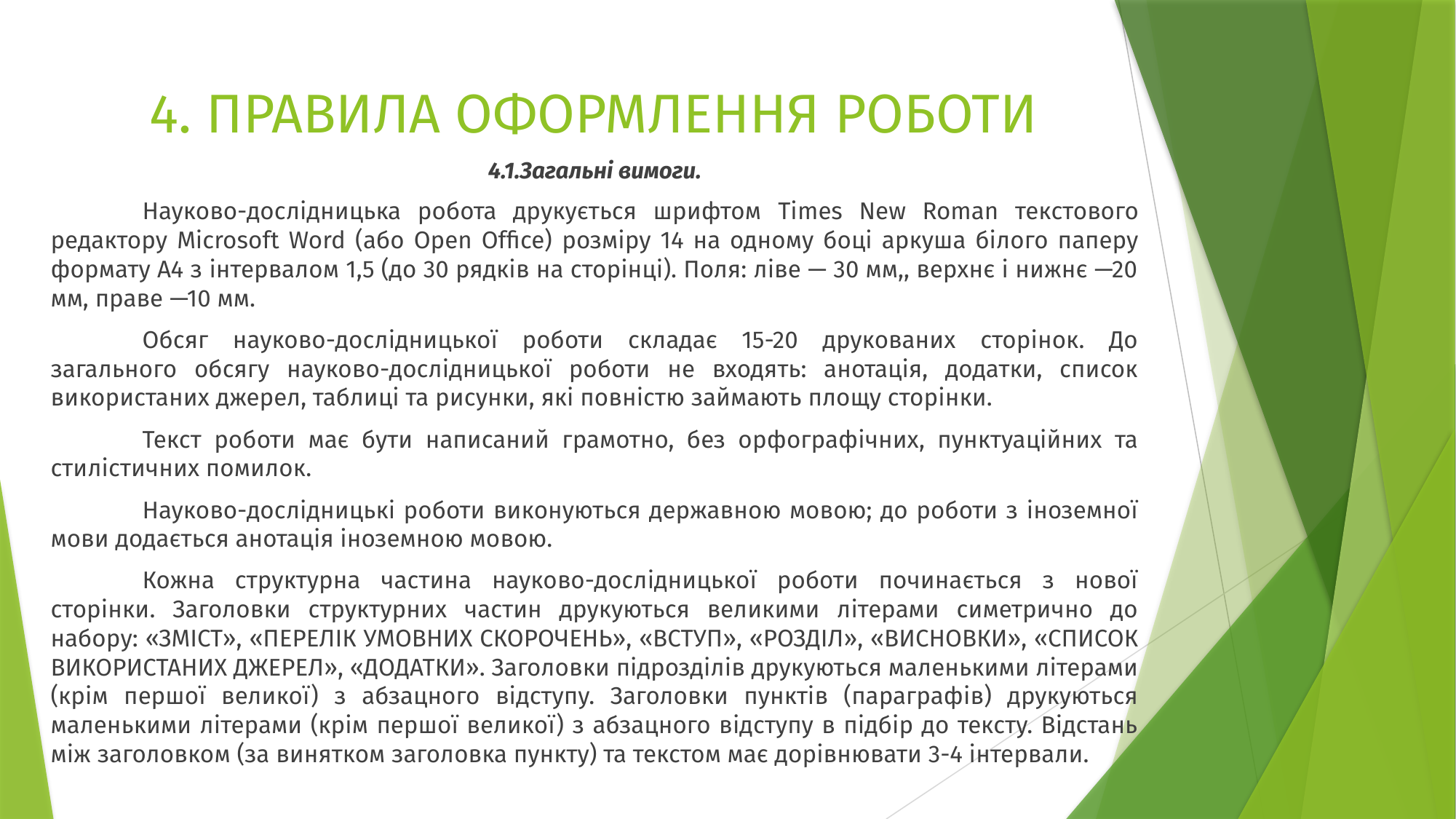

# 4. ПРАВИЛА ОФОРМЛЕННЯ РОБОТИ
4.1.Загальні вимоги.
	Науково-дослідницька робота друкується шрифтом Times New Roman текстового редактору Microsoft Word (або Open Office) розміру 14 на одному боці аркуша білого паперу формату А4 з інтервалом 1,5 (до 30 рядків на сторінці). Поля: ліве — 30 мм,, верхнє і нижнє —20 мм, праве —10 мм.
	Обсяг науково-дослідницької роботи складає 15-20 друкованих сторінок. До загального обсягу науково-дослідницької роботи не входять: анотація, додатки, список використаних джерел, таблиці та рисунки, які повністю займають площу сторінки.
	Текст роботи має бути написаний грамотно, без орфографічних, пунктуаційних та стилістичних помилок.
	Науково-дослідницькі роботи виконуються державною мовою; до роботи з іноземної мови додається анотація іноземною мовою.
	Кожна структурна частина науково-дослідницької роботи починається з нової сторінки. Заголовки структурних частин друкуються великими літерами симетрично до набору: «ЗМІСТ», «ПЕРЕЛІК УМОВНИХ СКОРОЧЕНЬ», «ВСТУП», «РОЗДІЛ», «ВИСНОВКИ», «СПИСОК ВИКОРИСТАНИХ ДЖЕРЕЛ», «ДОДАТКИ». Заголовки підрозділів друкуються маленькими літерами (крім першої великої) з абзацного відступу. Заголовки пунктів (параграфів) друкуються маленькими літерами (крім першої великої) з абзацного відступу в підбір до тексту. Відстань між заголовком (за винятком заголовка пункту) та текстом має дорівнювати 3-4 інтервали.